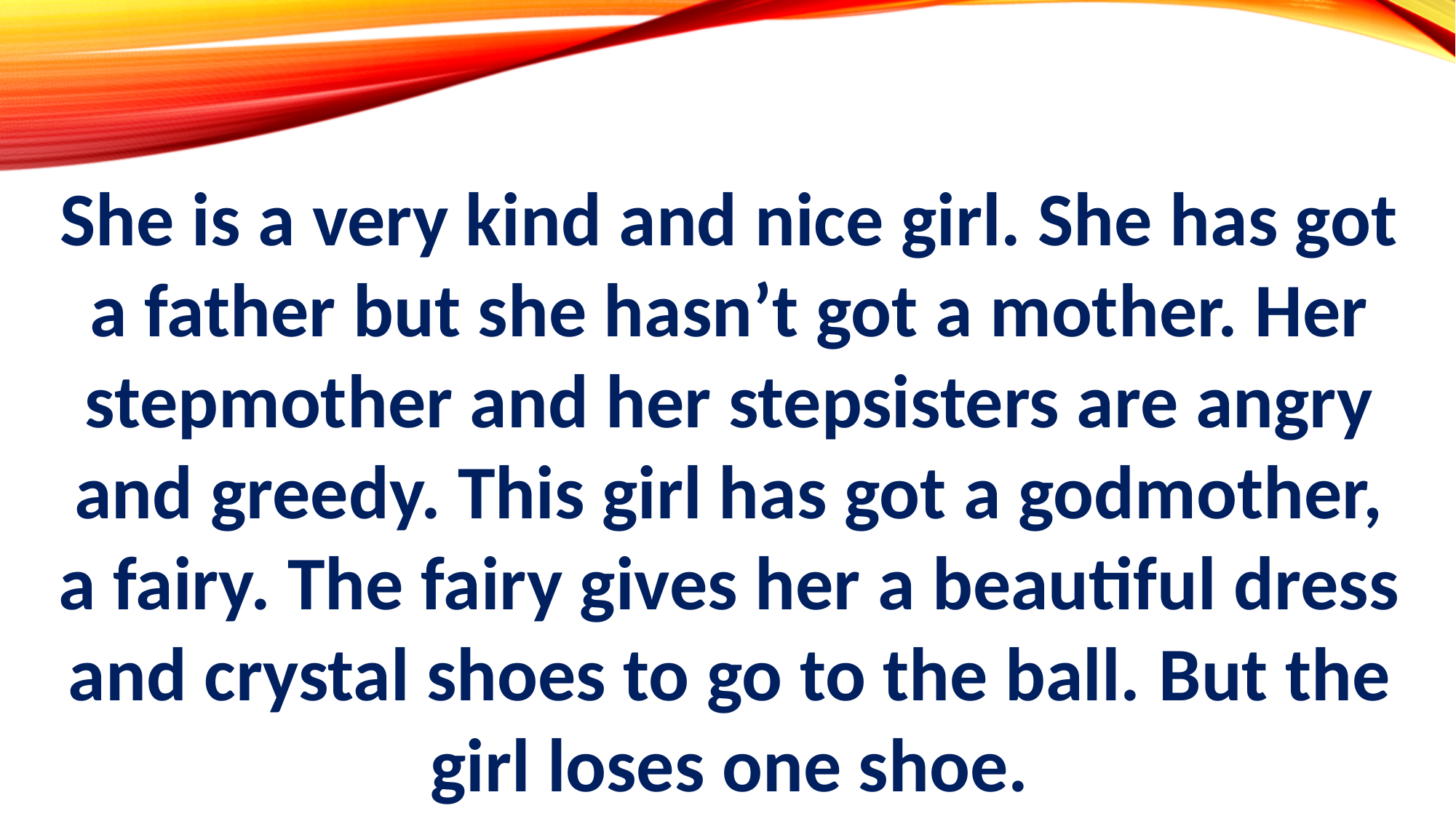

She is a very kind and nice girl. She has got a father but she hasn’t got a mother. Her stepmother and her stepsisters are angry and greedy. This girl has got a godmother, a fairy. The fairy gives her a beautiful dress and crystal shoes to go to the ball. But the girl loses one shoe.